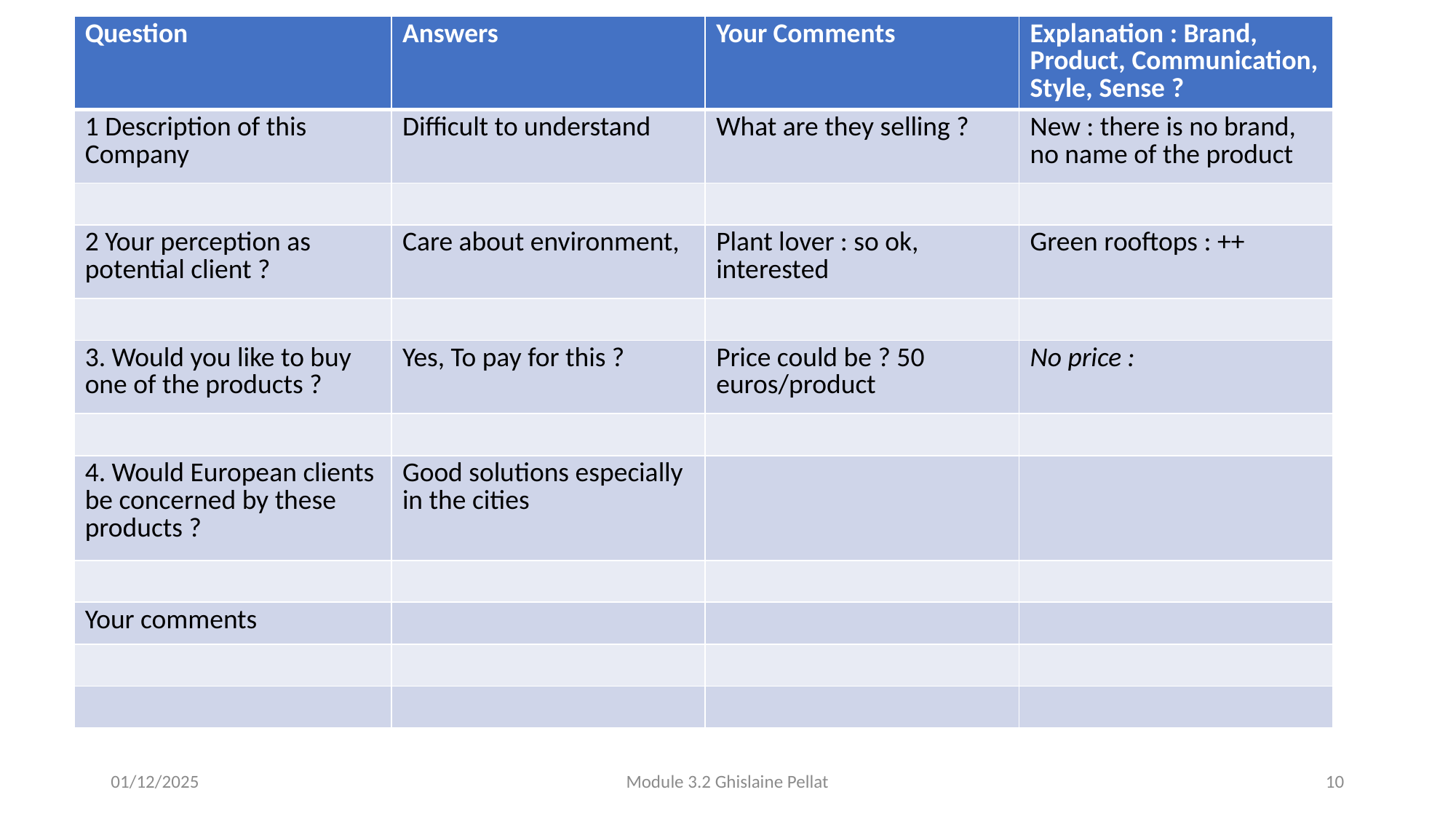

| Question | Answers | Your Comments | Explanation : Brand, Product, Communication, Style, Sense ? |
| --- | --- | --- | --- |
| 1 Description of this Company | Difficult to understand | What are they selling ? | New : there is no brand, no name of the product |
|  |  |  |  |
| 2 Your perception as potential client ? | Care about environment, | Plant lover : so ok, interested | Green rooftops : ++ |
|  |  |  |  |
| 3. Would you like to buy one of the products ? | Yes, To pay for this ? | Price could be ? 50 euros/product | No price : |
|  |  |  |  |
| 4. Would European clients be concerned by these products ? | Good solutions especially in the cities |  |  |
|  |  |  |  |
| Your comments |  |  |  |
|  |  |  |  |
|  |  |  |  |
01/12/2025
Module 3.2 Ghislaine Pellat
10